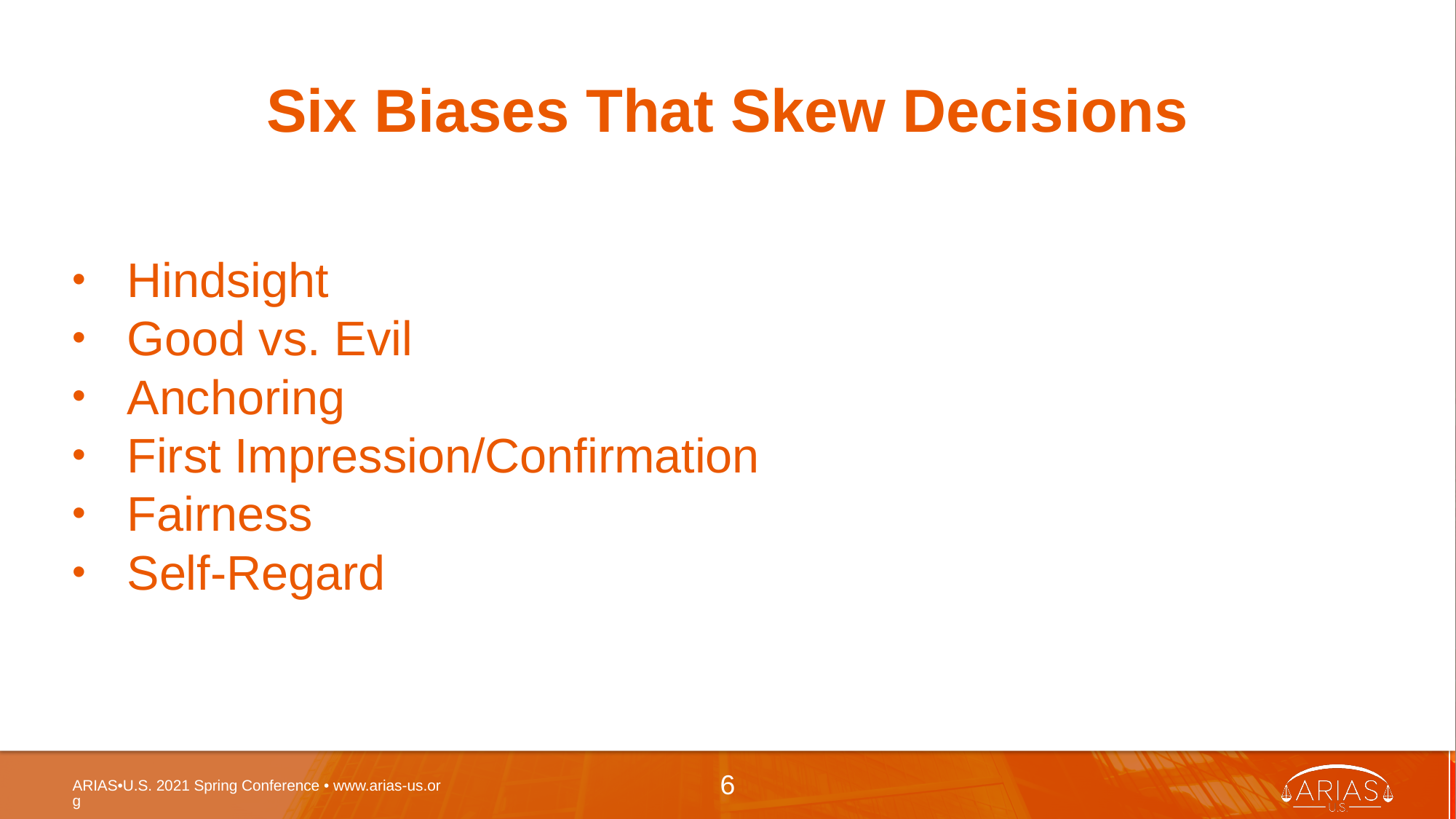

# Six Biases That Skew Decisions
Hindsight
Good vs. Evil
Anchoring
First Impression/Confirmation
Fairness
Self-Regard
ARIAS•U.S. 2021 Spring Conference • www.arias-us.org